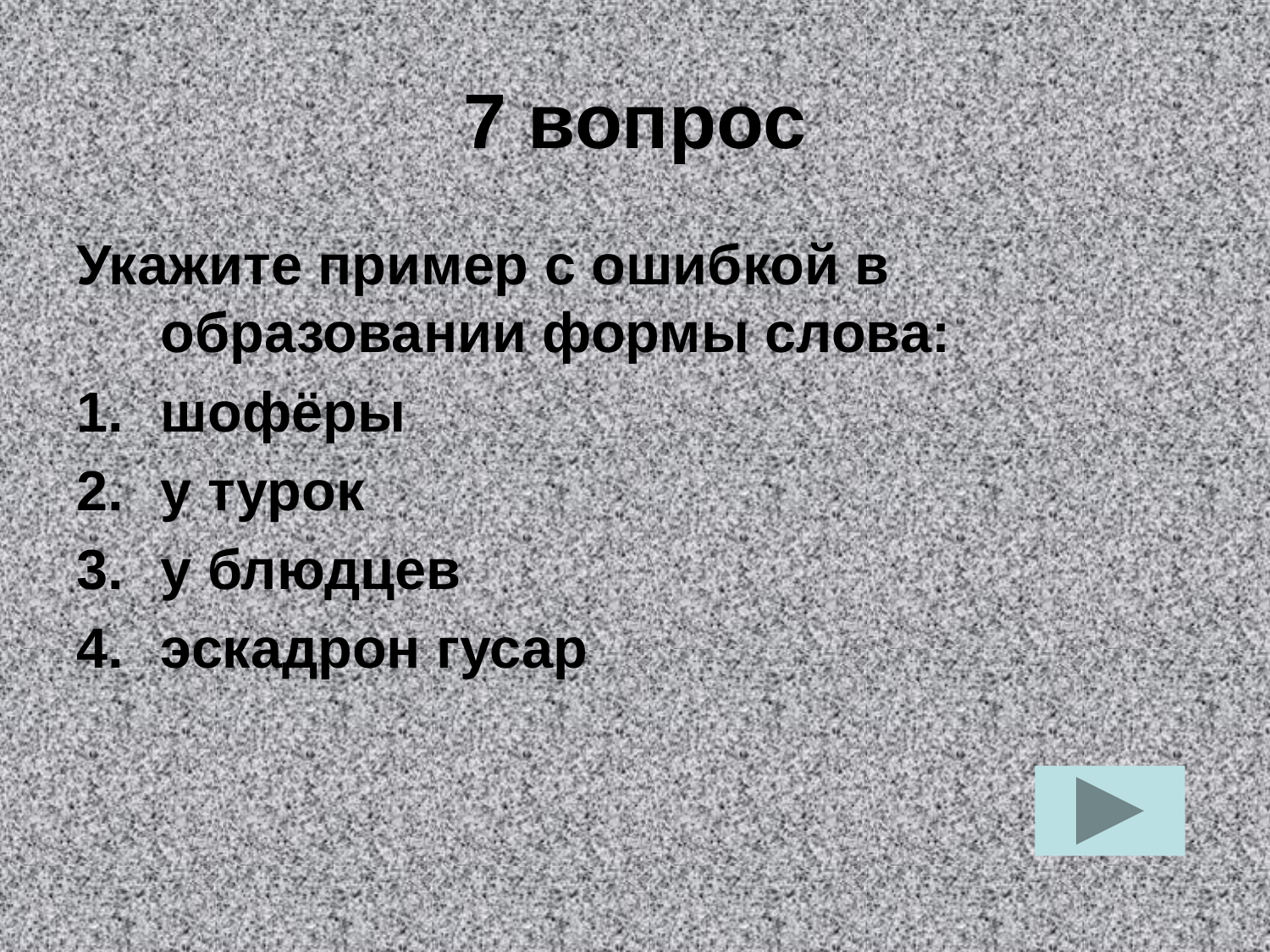

# 7 вопрос
Укажите пример с ошибкой в образовании формы слова:
шофёры
у турок
у блюдцев
эскадрон гусар